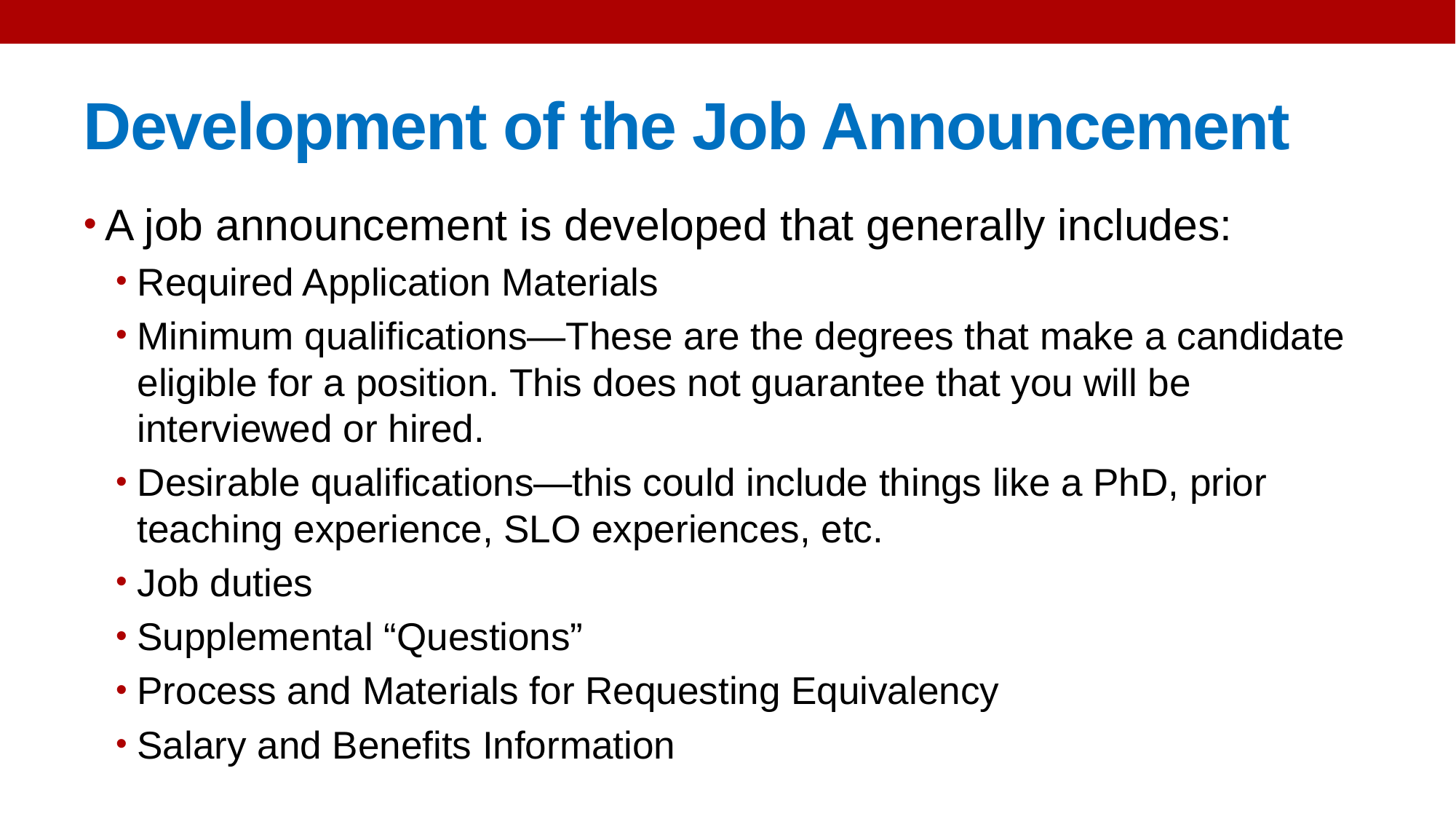

# Development of the Job Announcement
A job announcement is developed that generally includes:
Required Application Materials
Minimum qualifications—These are the degrees that make a candidate eligible for a position. This does not guarantee that you will be interviewed or hired.
Desirable qualifications—this could include things like a PhD, prior teaching experience, SLO experiences, etc.
Job duties
Supplemental “Questions”
Process and Materials for Requesting Equivalency
Salary and Benefits Information